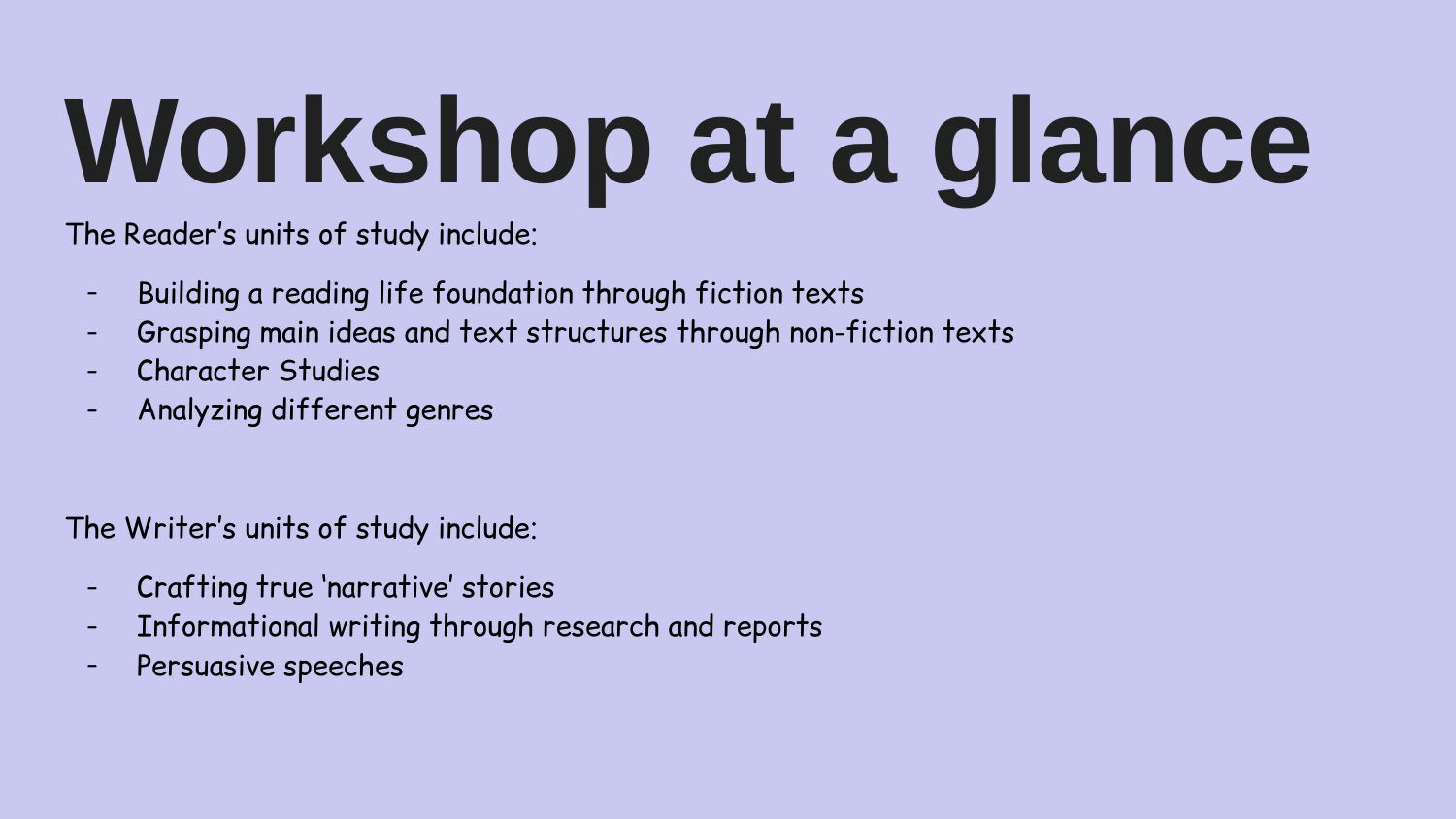

# Workshop at a glance

The Reader’s units of study include:
Building a reading life foundation through fiction texts
Grasping main ideas and text structures through non-fiction texts
Character Studies
Analyzing different genres

The Writer’s units of study include:
Crafting true ‘narrative’ stories
Informational writing through research and reports
Persuasive speeches